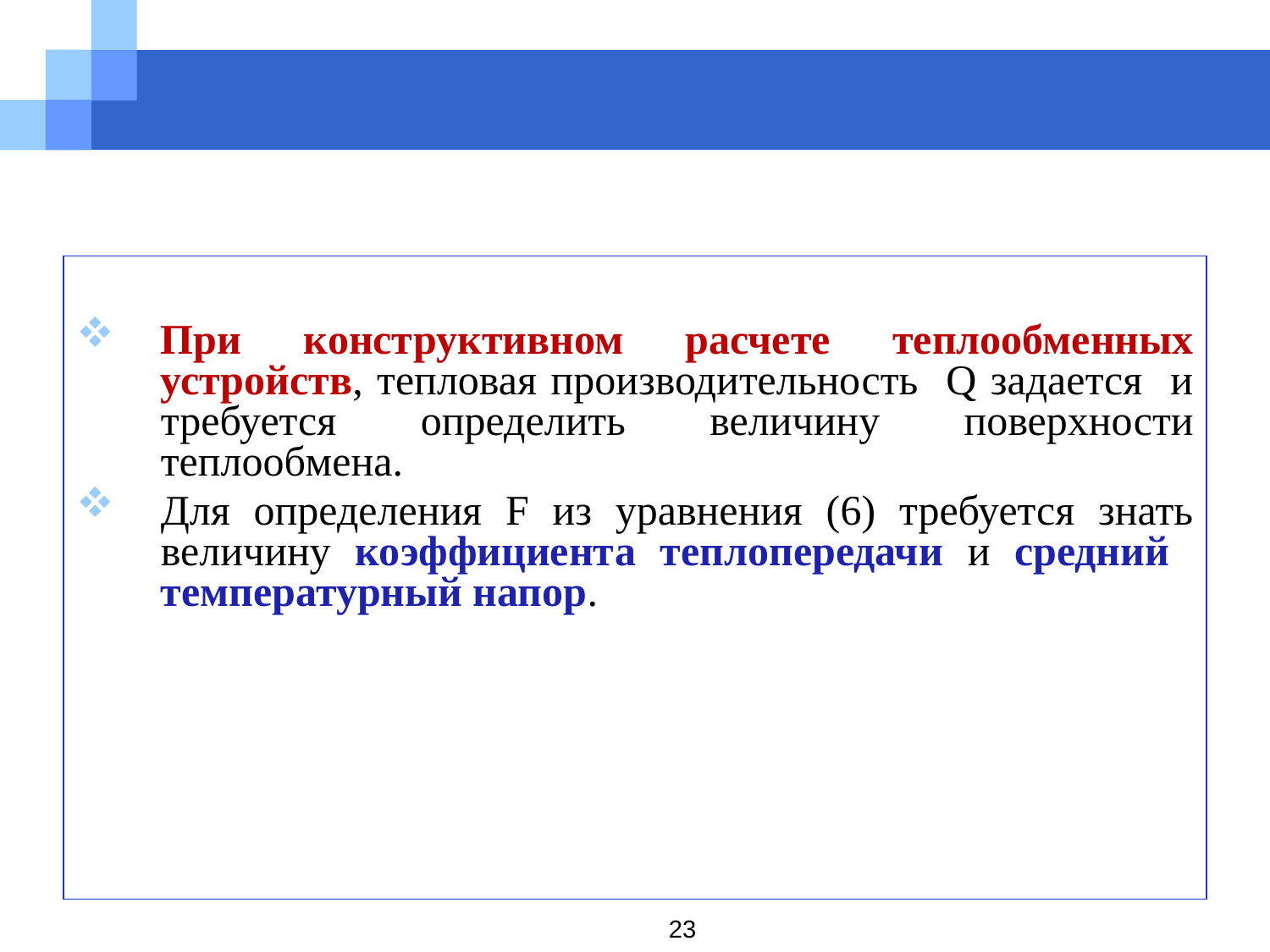

При конструктивном расчете теплообменных устройств, тепловая производительность  Q задается  и требуется определить величину поверхности теплообмена.
Для определения F из уравнения (6) требуется знать величину коэффициента теплопередачи и средний  температурный напор.

23